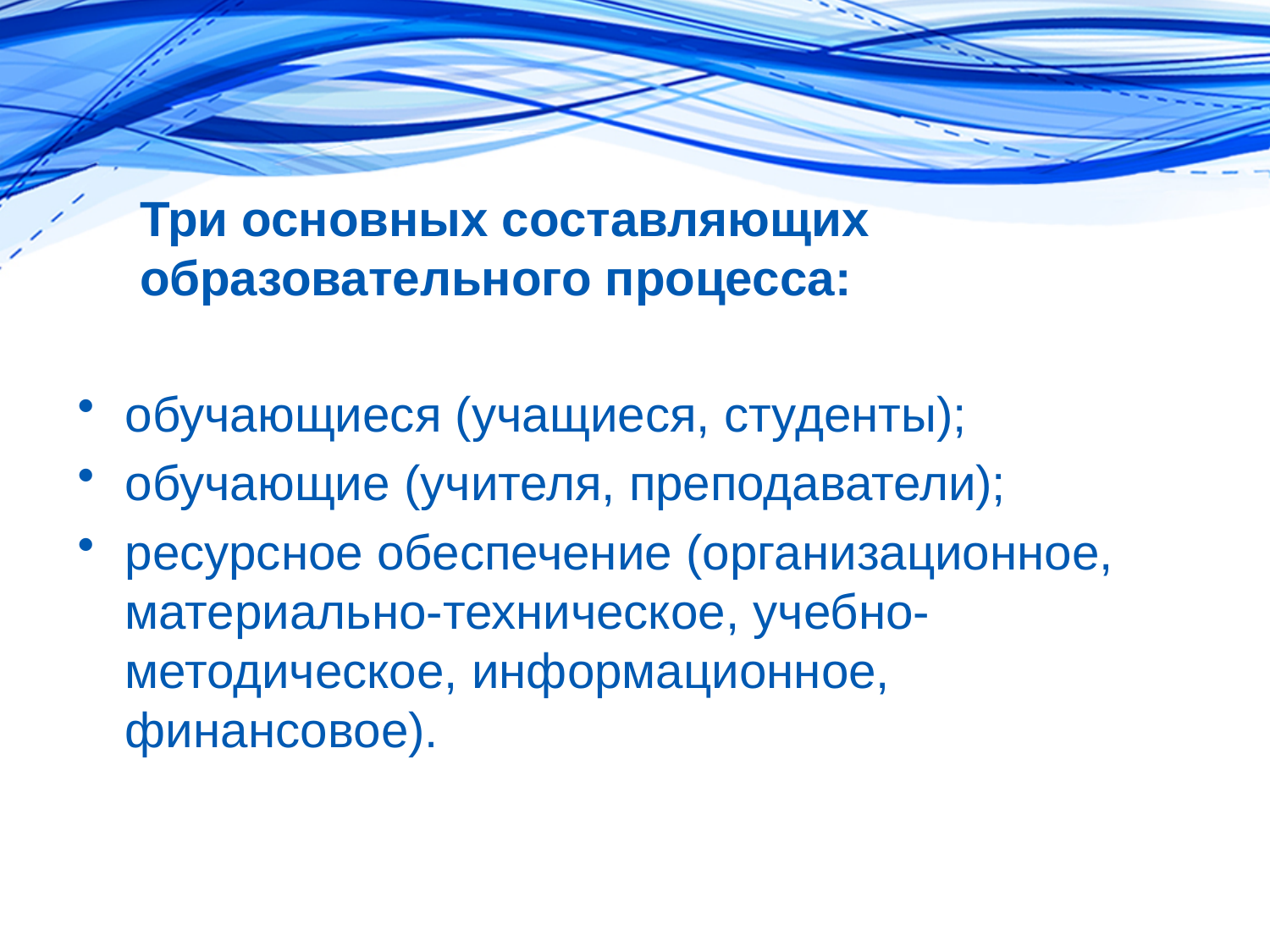

# Три основных составляющих образовательного процесса:
обучающиеся (учащиеся, студенты);
обучающие (учителя, преподаватели);
ресурсное обеспечение (организационное, материально-техническое, учебно-методическое, информационное, финансовое).